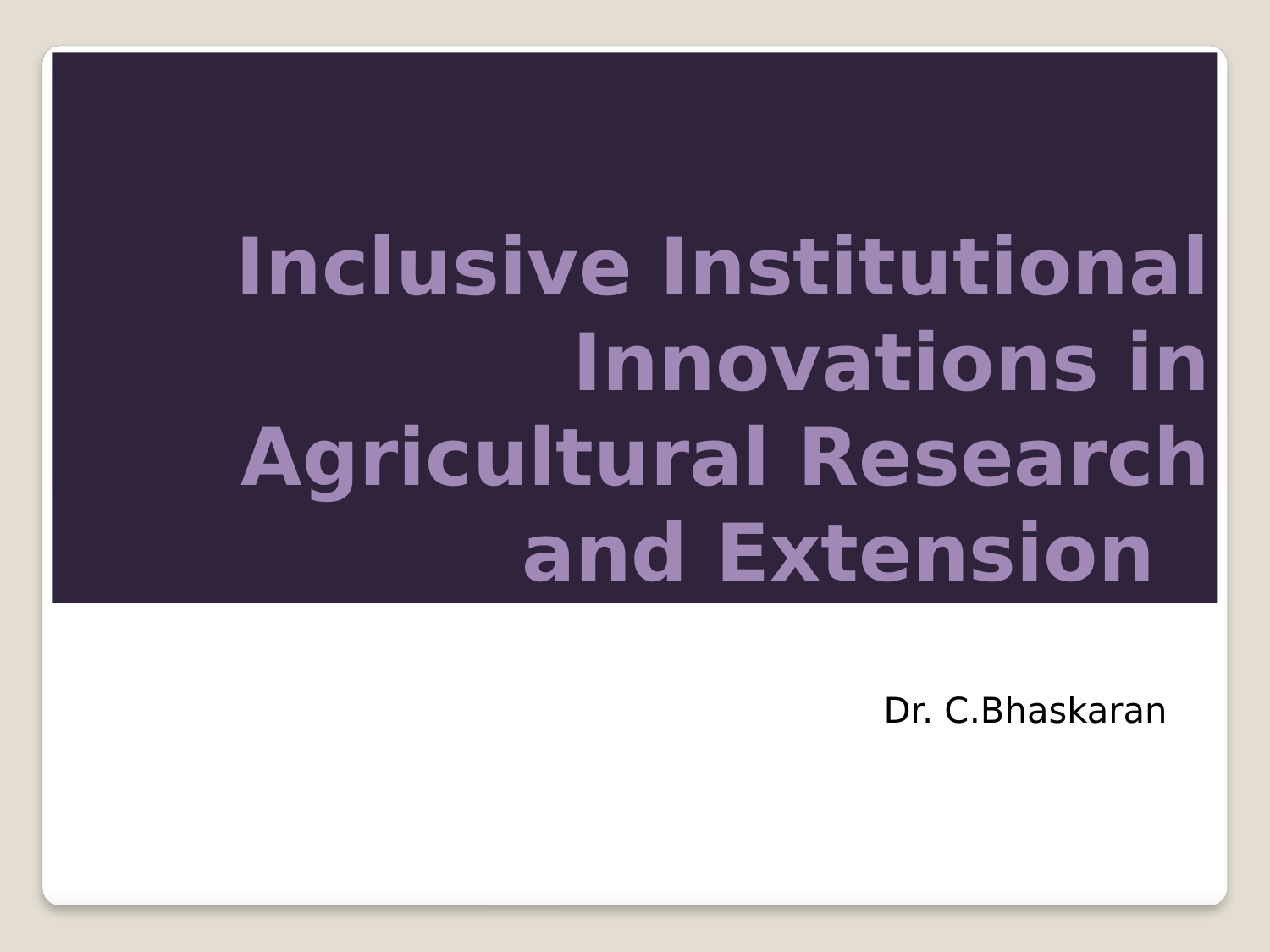

# Inclusive Institutional Innovations in Agricultural Research and Extension

Dr. C.Bhaskaran